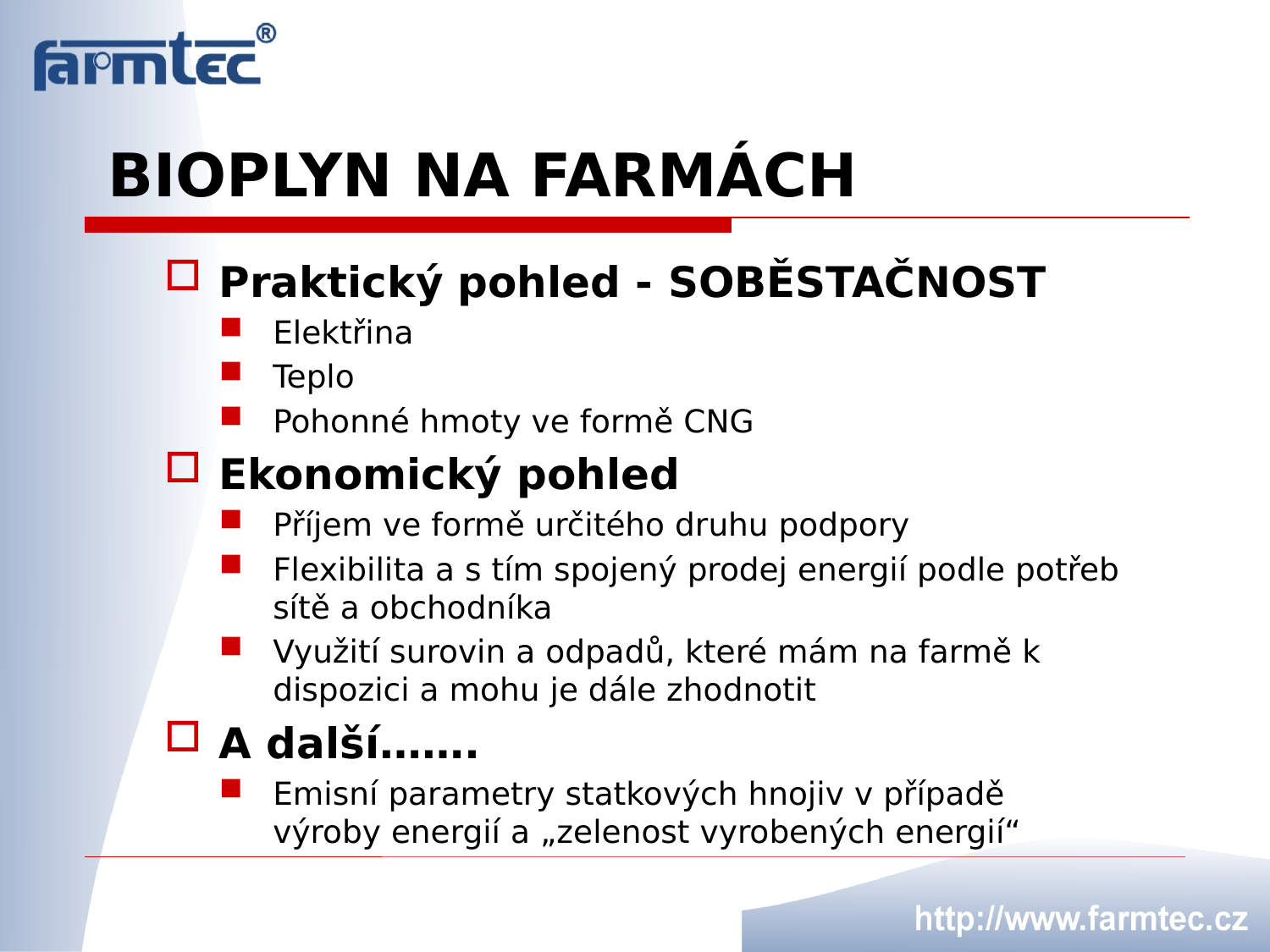

# Bioplyn na farmách

Praktický pohled - SOBĚSTAČNOST
Elektřina
Teplo
Pohonné hmoty ve formě CNG
Ekonomický pohled
Příjem ve formě určitého druhu podpory
Flexibilita a s tím spojený prodej energií podle potřeb sítě a obchodníka
Využití surovin a odpadů, které mám na farmě k dispozici a mohu je dále zhodnotit
A další…….
Emisní parametry statkových hnojiv v případě výroby energií a „zelenost vyrobených energií“